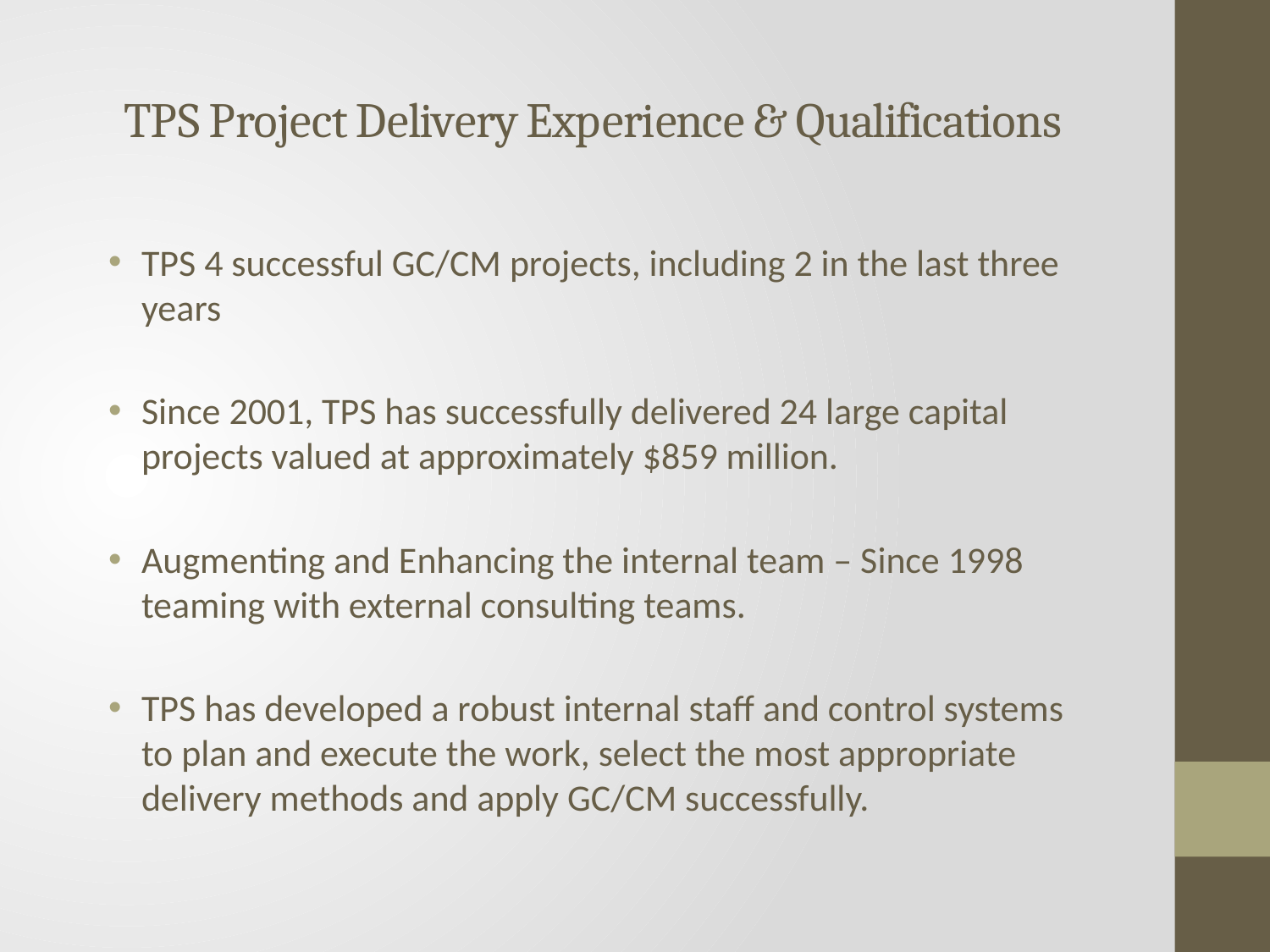

# TPS Project Delivery Experience & Qualifications

TPS 4 successful GC/CM projects, including 2 in the last three years

Since 2001, TPS has successfully delivered 24 large capital projects valued at approximately $859 million.

Augmenting and Enhancing the internal team – Since 1998 teaming with external consulting teams.

TPS has developed a robust internal staff and control systems to plan and execute the work, select the most appropriate delivery methods and apply GC/CM successfully.